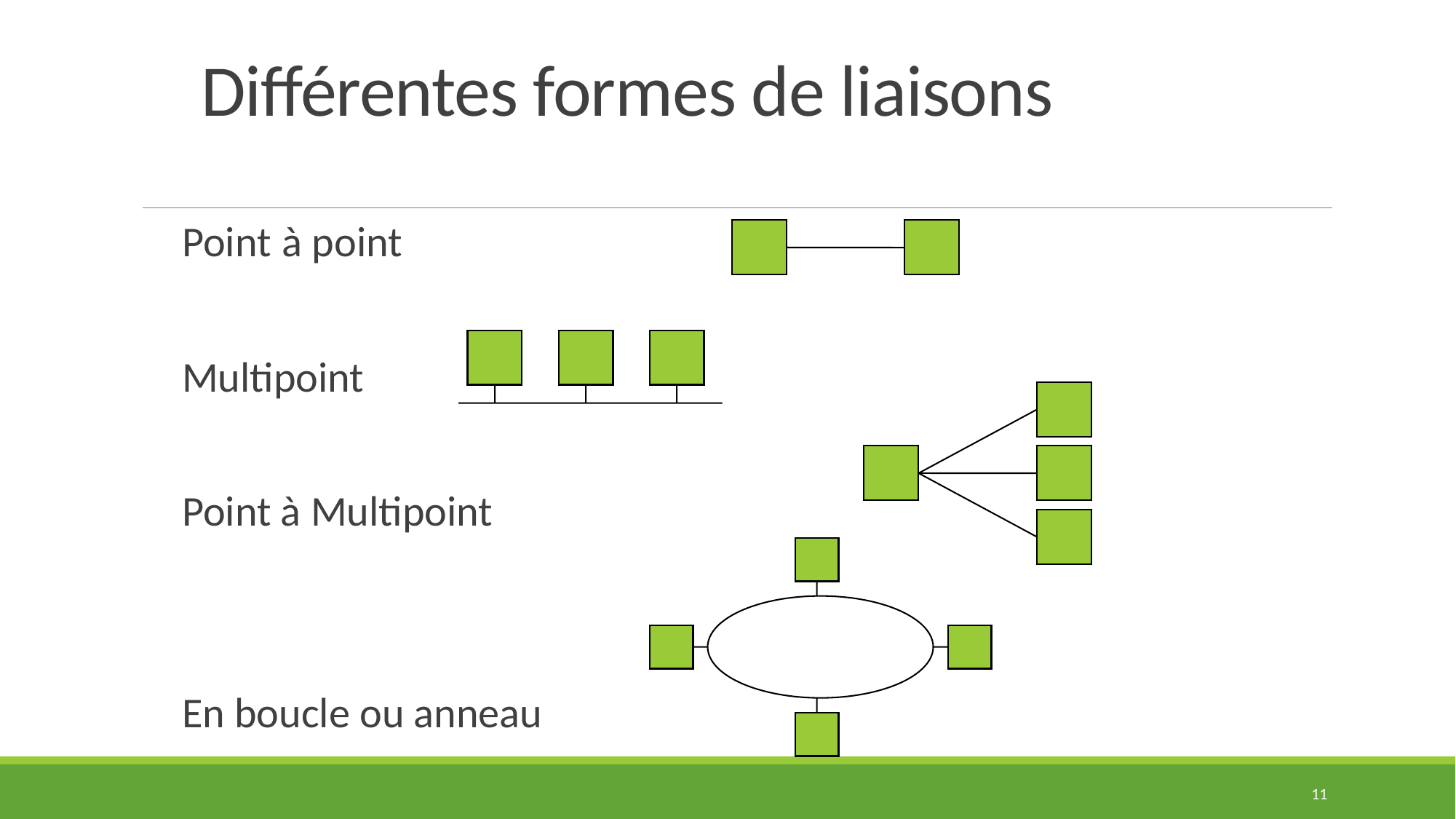

# Différentes formes de liaisons
Point à point

Multipoint

Point à Multipoint

En boucle ou anneau

11